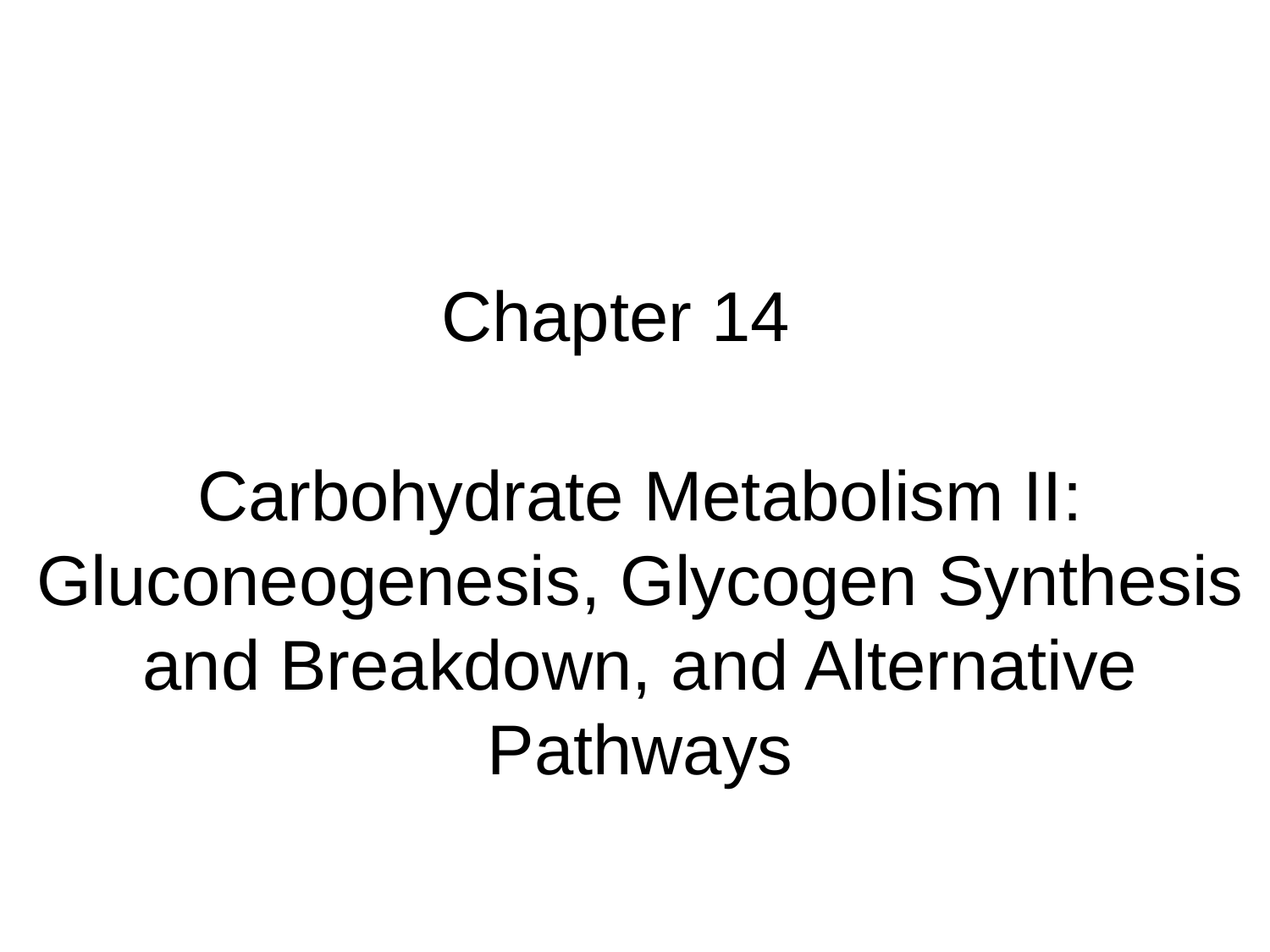

Chapter 14
Carbohydrate Metabolism II: Gluconeogenesis, Glycogen Synthesis and Breakdown, and Alternative Pathways